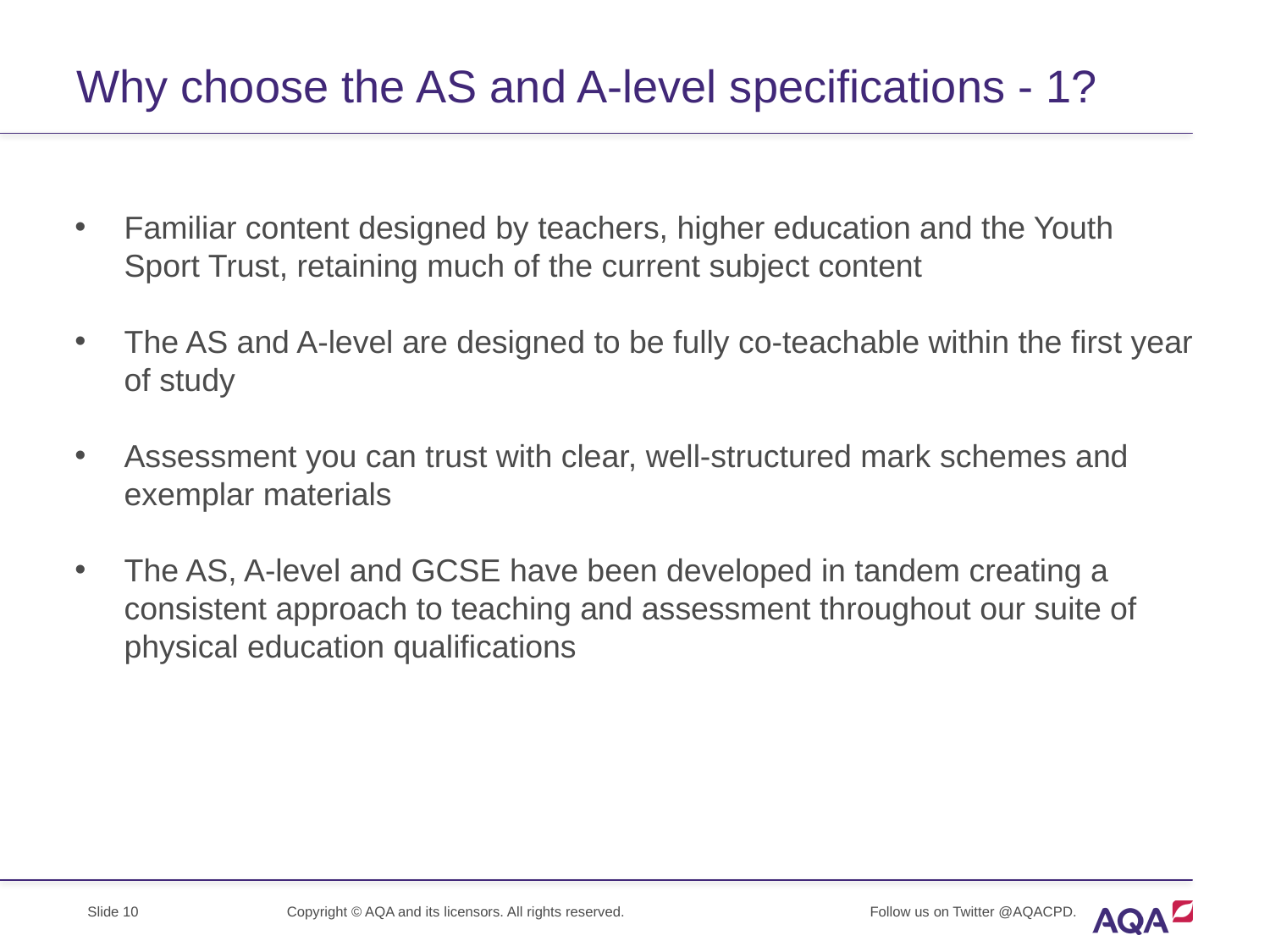

# Why choose the AS and A-level specifications - 1?
Familiar content designed by teachers, higher education and the Youth Sport Trust, retaining much of the current subject content

The AS and A-level are designed to be fully co-teachable within the first year of study

Assessment you can trust with clear, well-structured mark schemes and exemplar materials

The AS, A-level and GCSE have been developed in tandem creating a consistent approach to teaching and assessment throughout our suite of physical education qualifications

Copyright © AQA and its licensors. All rights reserved.
Follow us on Twitter @AQACPD.
Slide 10